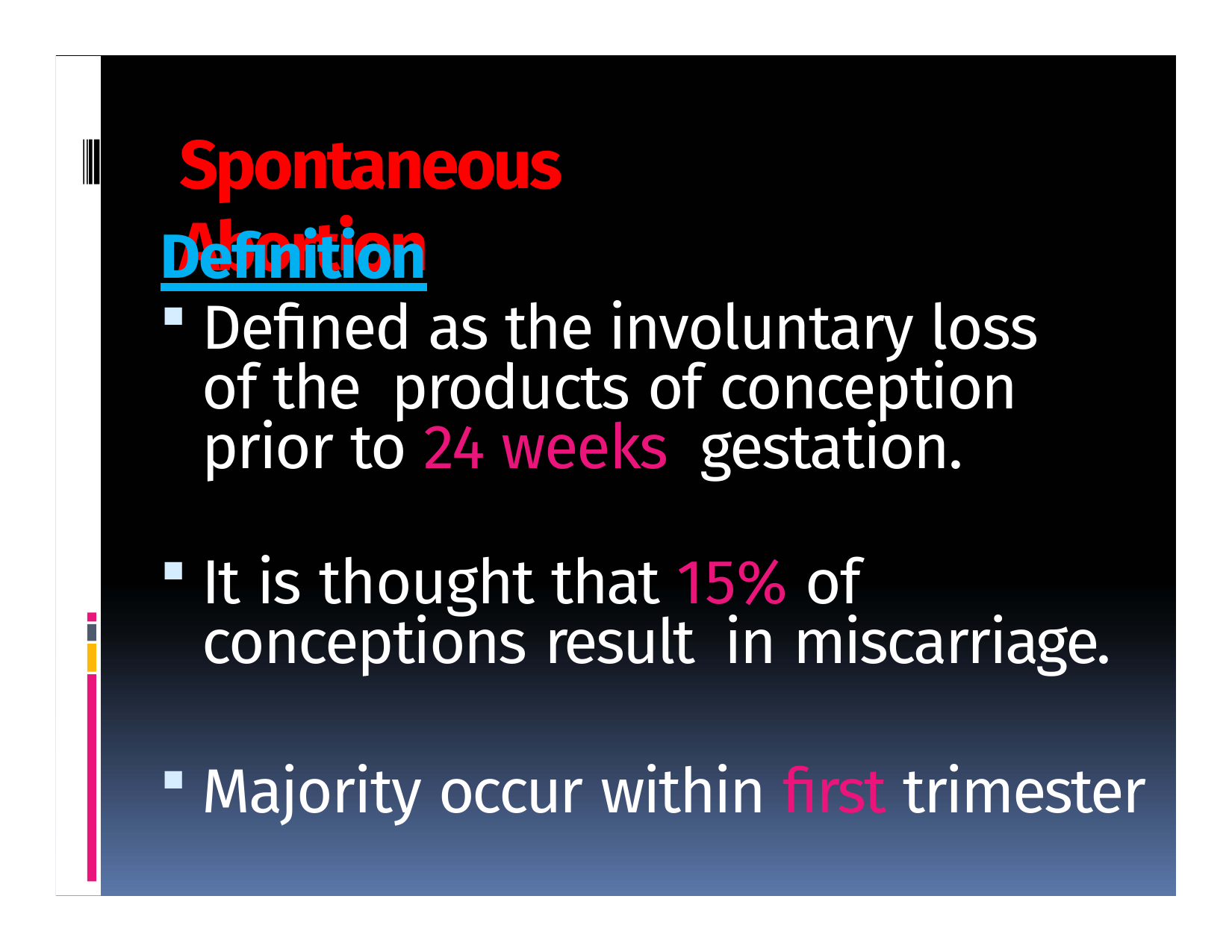

# Spontaneous Abortion
Definition
Defined as the involuntary loss of the  products of conception prior to 24 weeks  gestation.

It is thought that 15% of conceptions result  in miscarriage.

Majority occur within first trimester